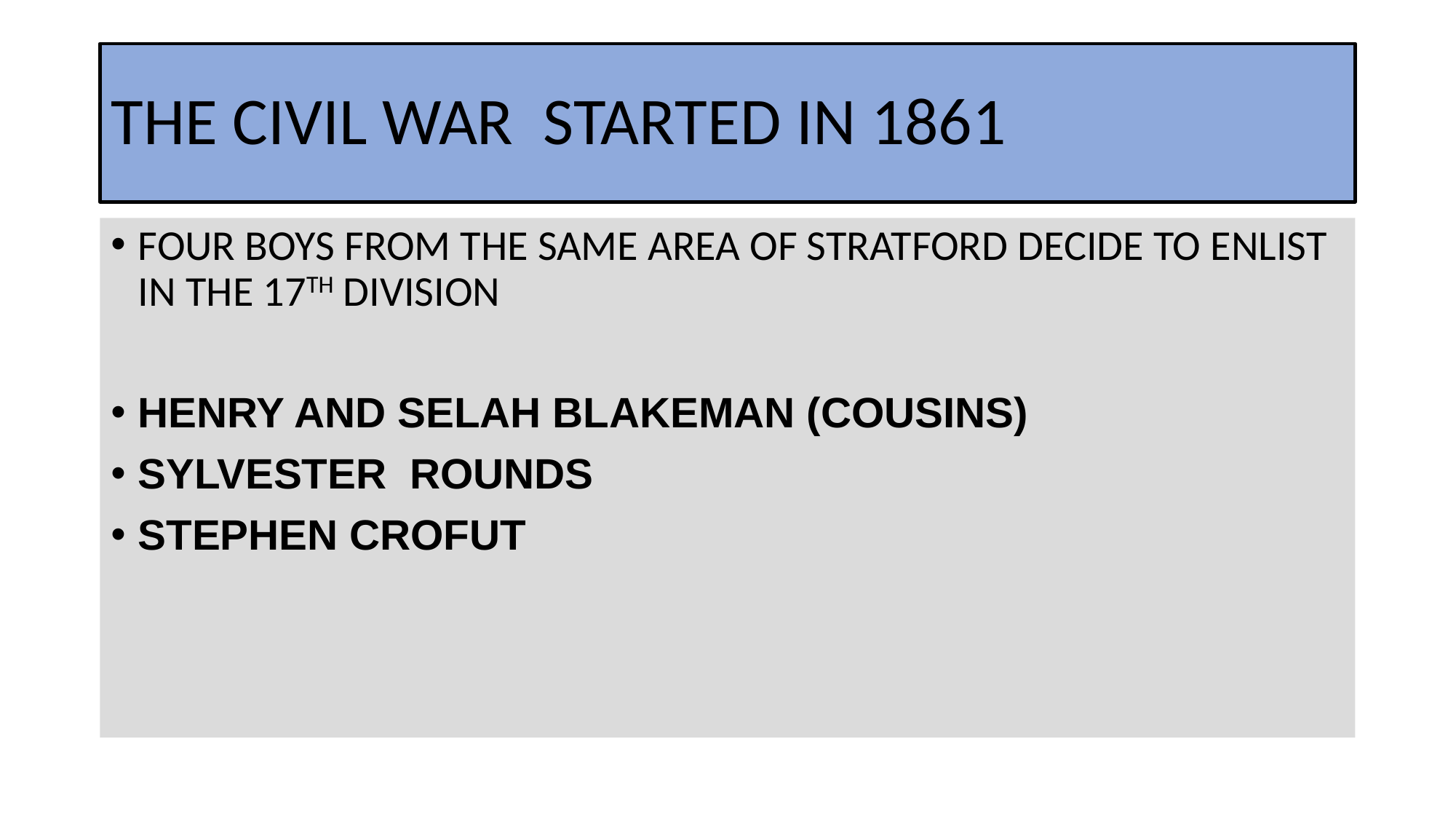

# THE CIVIL WAR  STARTED IN 1861
FOUR BOYS FROM THE SAME AREA OF STRATFORD DECIDE TO ENLIST IN THE 17TH DIVISION

HENRY AND SELAH BLAKEMAN (COUSINS)
SYLVESTER  ROUNDS
STEPHEN CROFUT